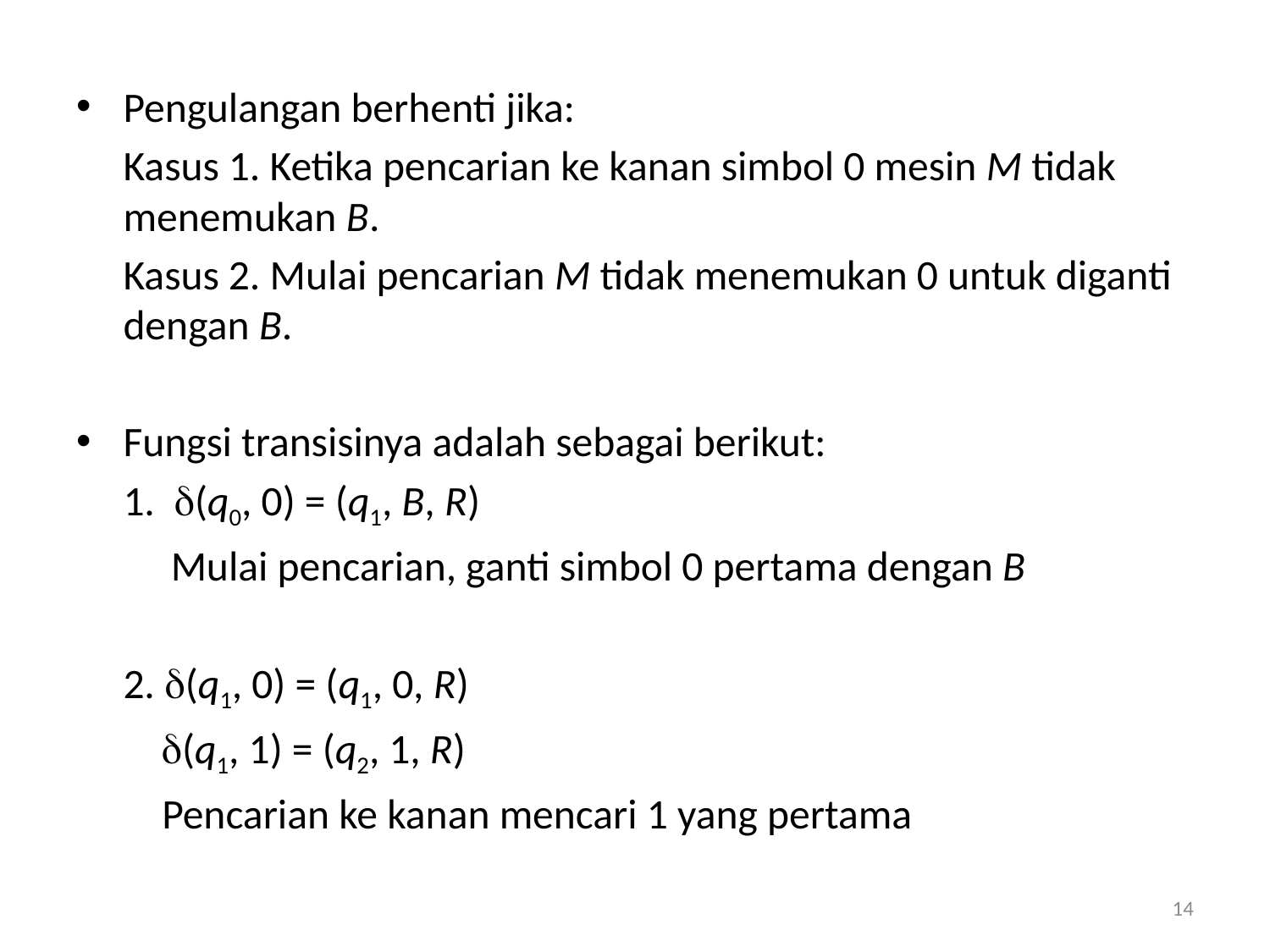

Pengulangan berhenti jika:
	Kasus 1. Ketika pencarian ke kanan simbol 0 mesin M tidak menemukan B.
	Kasus 2. Mulai pencarian M tidak menemukan 0 untuk diganti dengan B.

Fungsi transisinya adalah sebagai berikut:
	1.  δ(q0, 0) = (q1, B, R)
	     Mulai pencarian, ganti simbol 0 pertama dengan B

	2. δ(q1, 0) = (q1, 0, R)
    	    δ(q1, 1) = (q2, 1, R)
         Pencarian ke kanan mencari 1 yang pertama
14